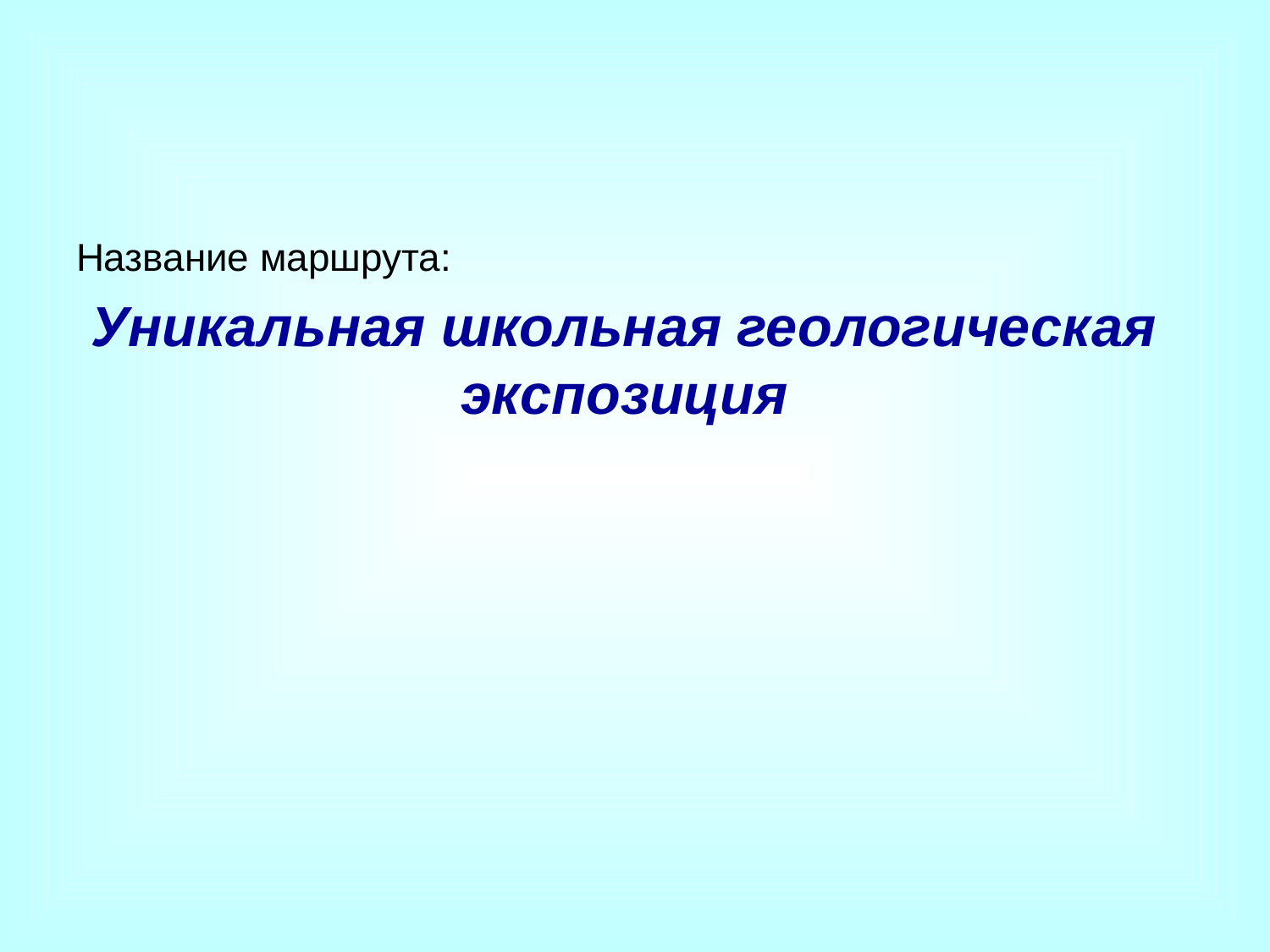

#
Название маршрута:
Уникальная школьная геологическая экспозиция